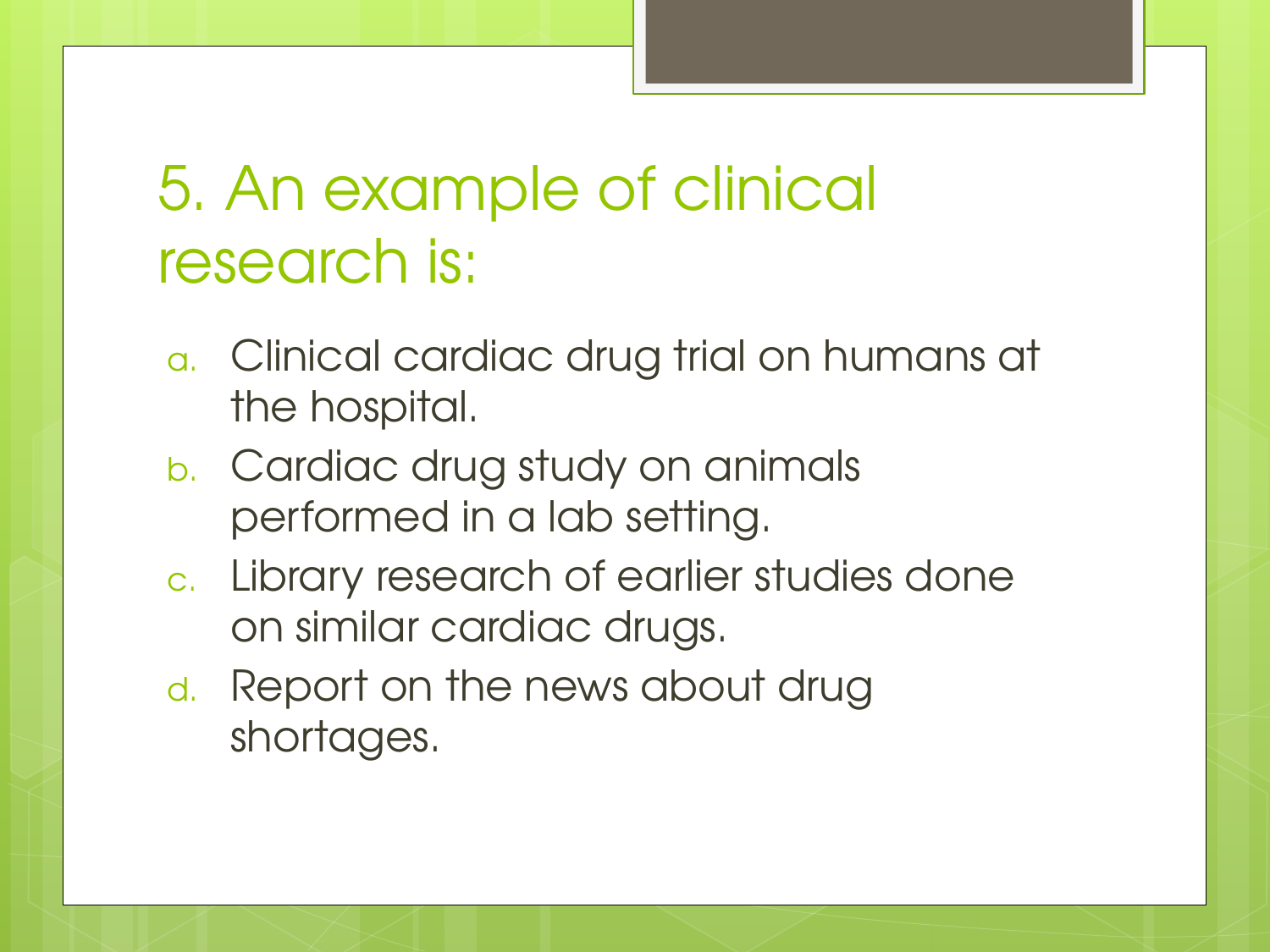

# 5. An example of clinical research is:
Clinical cardiac drug trial on humans at the hospital.
Cardiac drug study on animals performed in a lab setting.
Library research of earlier studies done on similar cardiac drugs.
Report on the news about drug shortages.